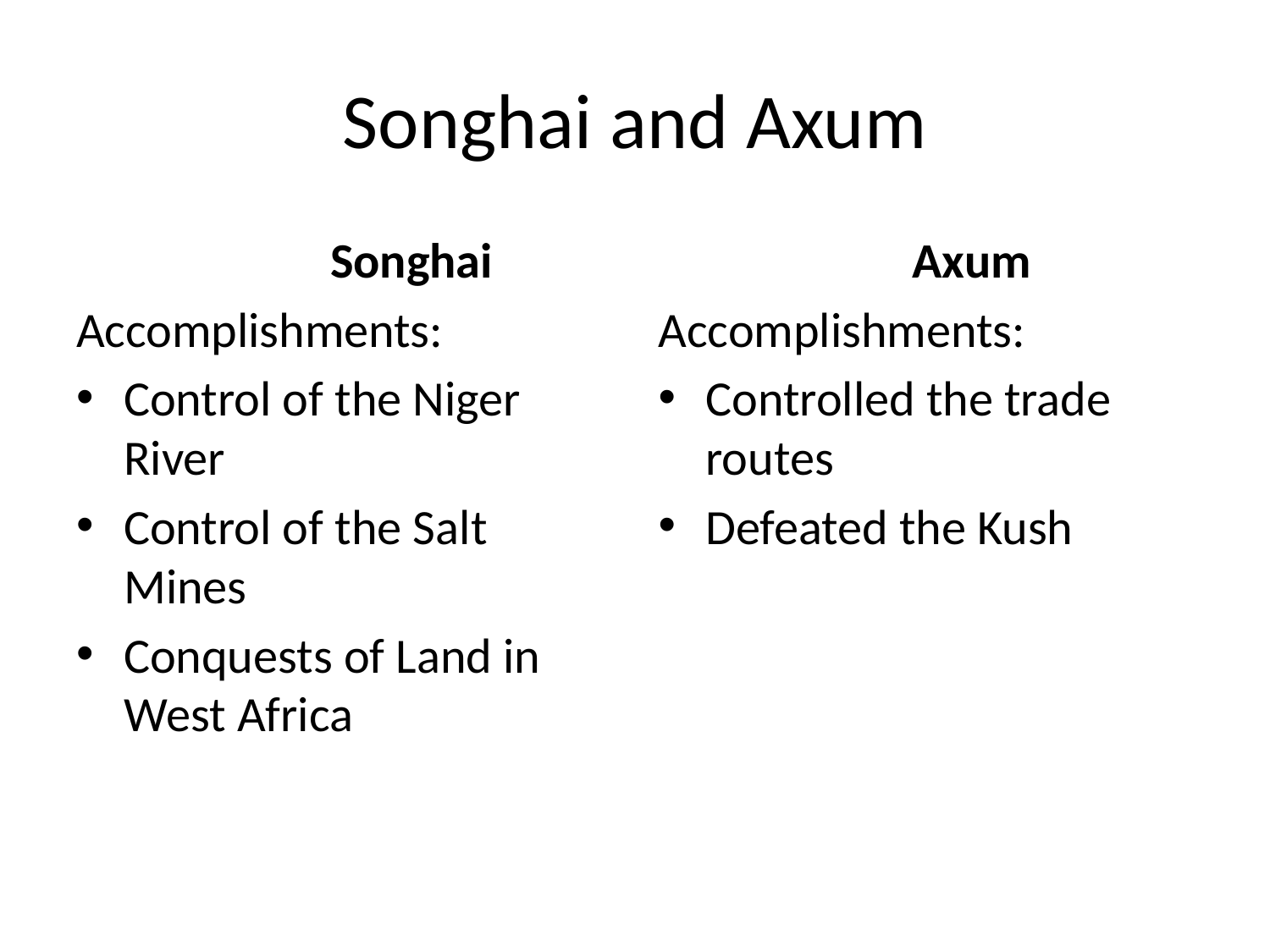

# Songhai and Axum
		Songhai
Accomplishments:
Control of the Niger River
Control of the Salt Mines
Conquests of Land in West Africa
		Axum
Accomplishments:
Controlled the trade routes
Defeated the Kush